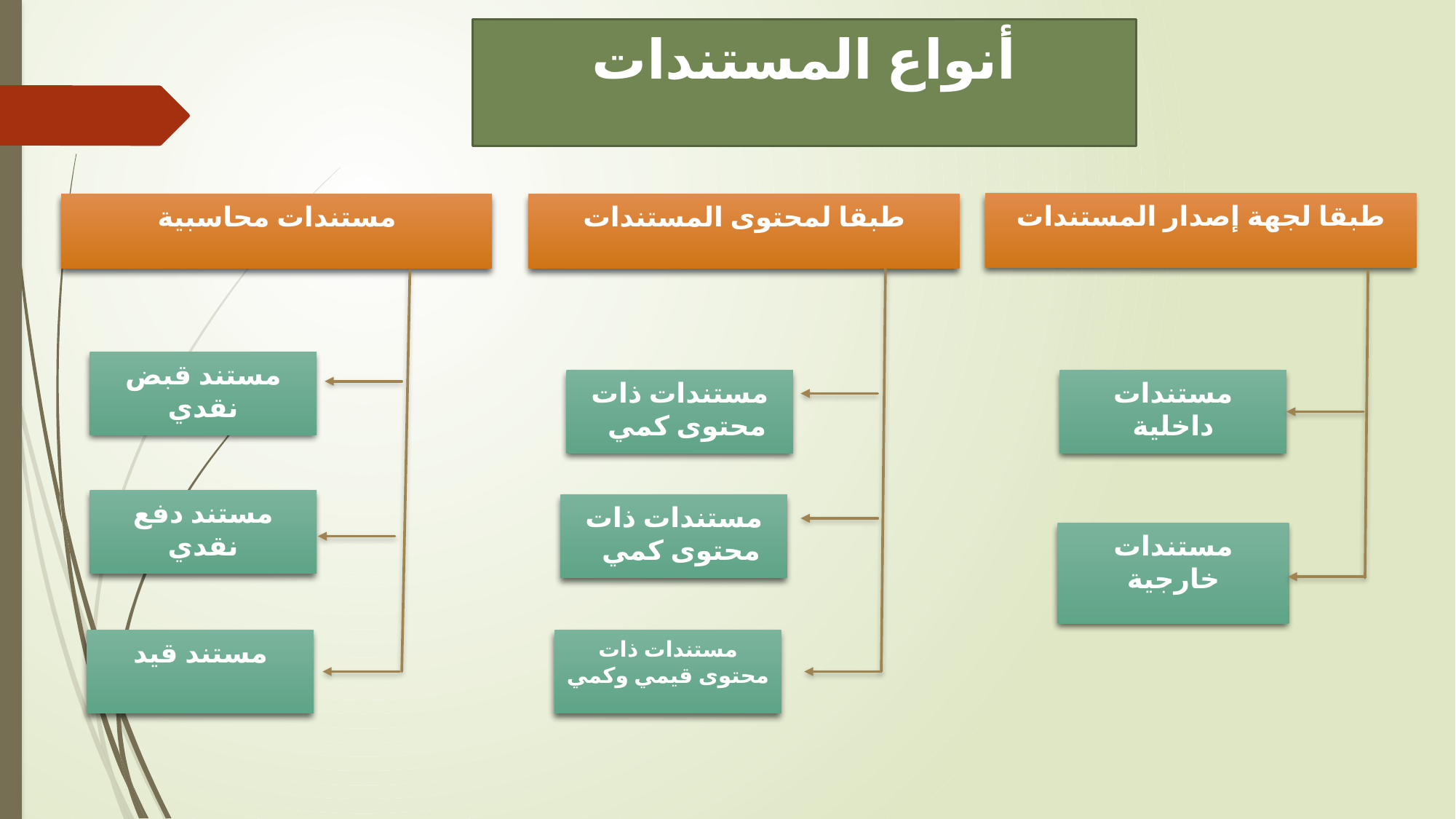

# أنواع المستندات
طبقا لجهة إصدار المستندات
مستندات محاسبية
طبقا لمحتوى المستندات
مستند قبض نقدي
مستندات ذات محتوى كمي
مستندات داخلية
مستند دفع نقدي
مستندات ذات محتوى كمي
مستندات خارجية
مستند قيد
مستندات ذات محتوى قيمي وكمي